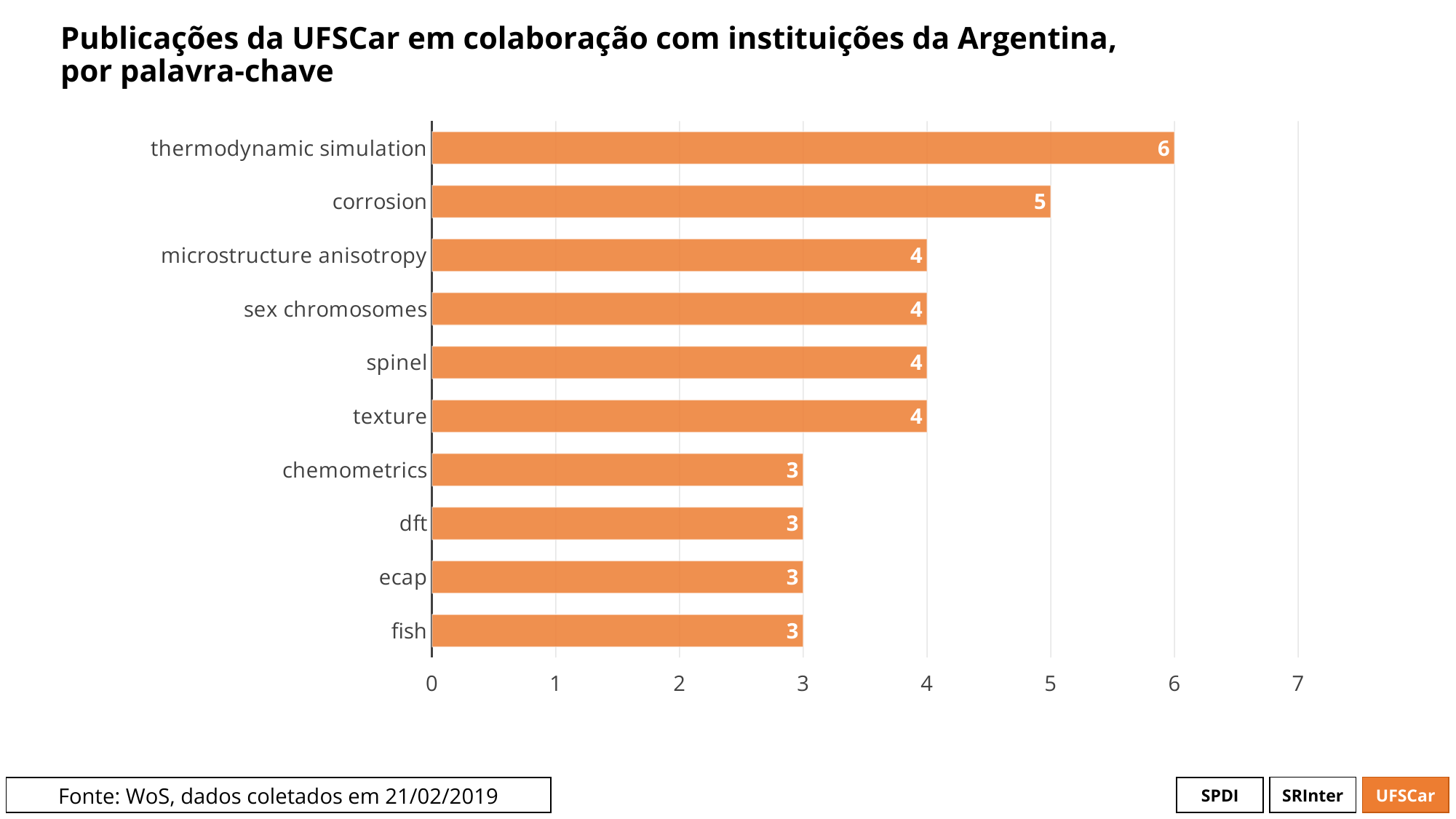

# Publicações da UFSCar em colaboração com instituições da Argentina, por palavra-chave

### Chart

| Category | # Records |
|---|---|
| thermodynamic simulation | 6.0 |
| corrosion | 5.0 |
| microstructure anisotropy | 4.0 |
| sex chromosomes | 4.0 |
| spinel | 4.0 |
| texture | 4.0 |
| chemometrics | 3.0 |
| dft | 3.0 |
| ecap | 3.0 |
| fish | 3.0 |